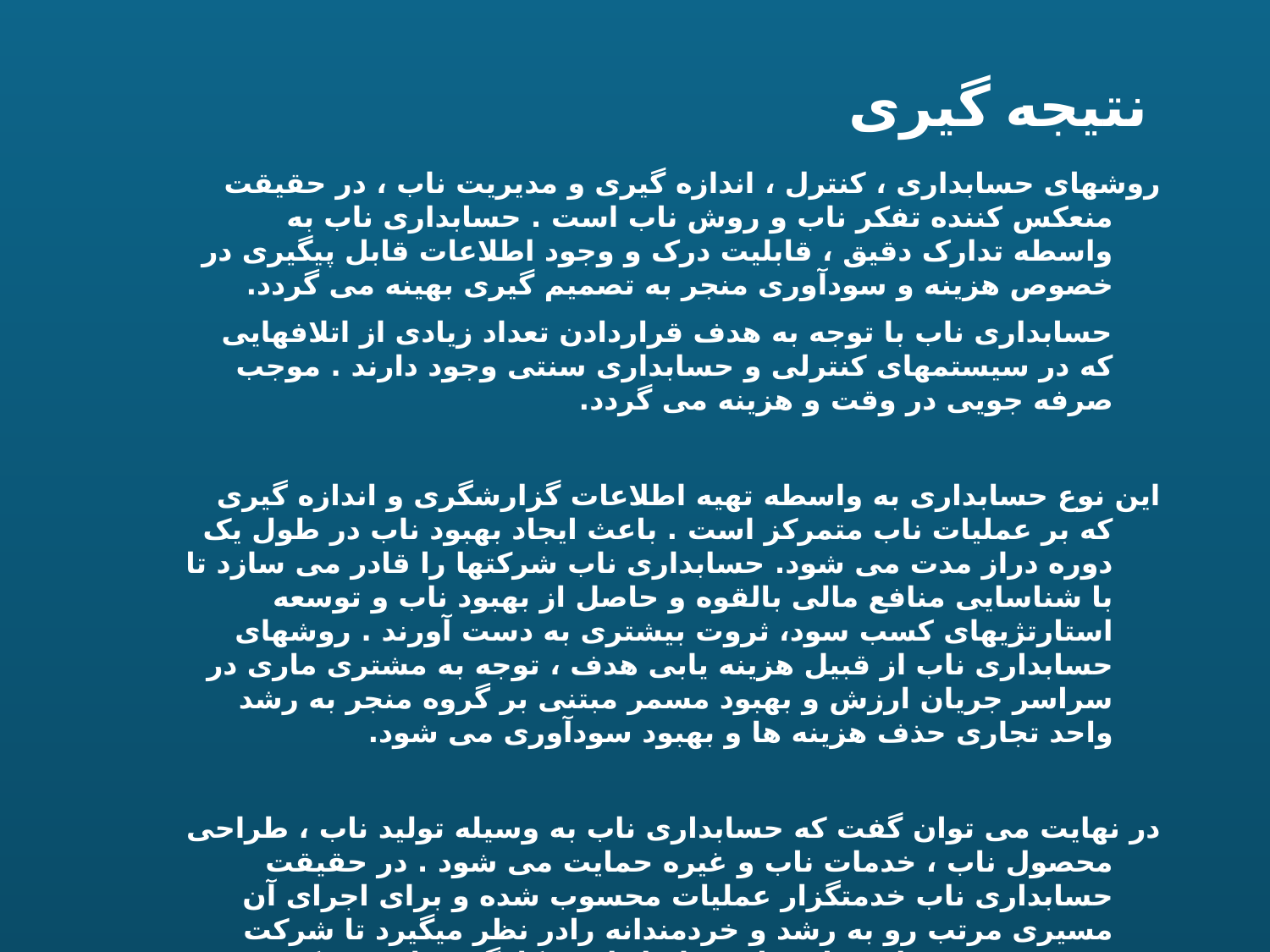

# نتیجه گیری
روشهای حسابداری ، کنترل ، اندازه گیری و مدیریت ناب ، در حقیقت منعکس کننده تفکر ناب و روش ناب است . حسابداری ناب به واسطه تدارک دقیق ، قابلیت درک و وجود اطلاعات قابل پیگیری در خصوص هزینه و سودآوری منجر به تصمیم گیری بهینه می گردد.
     حسابداری ناب با توجه به هدف قراردادن تعداد زیادی از اتلافهایی که در سیستمهای کنترلی و حسابداری سنتی وجود دارند . موجب صرفه جویی در وقت و هزینه می گردد.

این نوع حسابداری به واسطه تهیه اطلاعات گزارشگری و اندازه گیری که بر عملیات ناب متمرکز است . باعث ایجاد بهبود ناب در طول یک دوره دراز مدت می شود. حسابداری ناب شرکتها را قادر می سازد تا با شناسایی منافع مالی بالقوه و حاصل از بهبود ناب و توسعه استارتژیهای کسب سود، ثروت بیشتری به دست آورند . روشهای حسابداری ناب از قبیل هزینه یابی هدف ، توجه به مشتری ماری در سراسر جریان ارزش و بهبود مسمر مبتنی بر گروه منجر به رشد واحد تجاری حذف هزینه ها و بهبود سودآوری می شود.

در نهایت می توان گفت که حسابداری ناب به وسیله تولید ناب ، طراحی محصول ناب ، خدمات ناب و غیره حمایت می شود . در حقیقت حسابداری ناب خدمتگزار عملیات محسوب شده و برای اجرای آن مسیری مرتب رو به رشد و خردمندانه رادر نظر میگیرد تا شرکت رشد و توسعه یابد و از منافع حاصل از به کارگیری این رویکرد بهره مند شود.

24